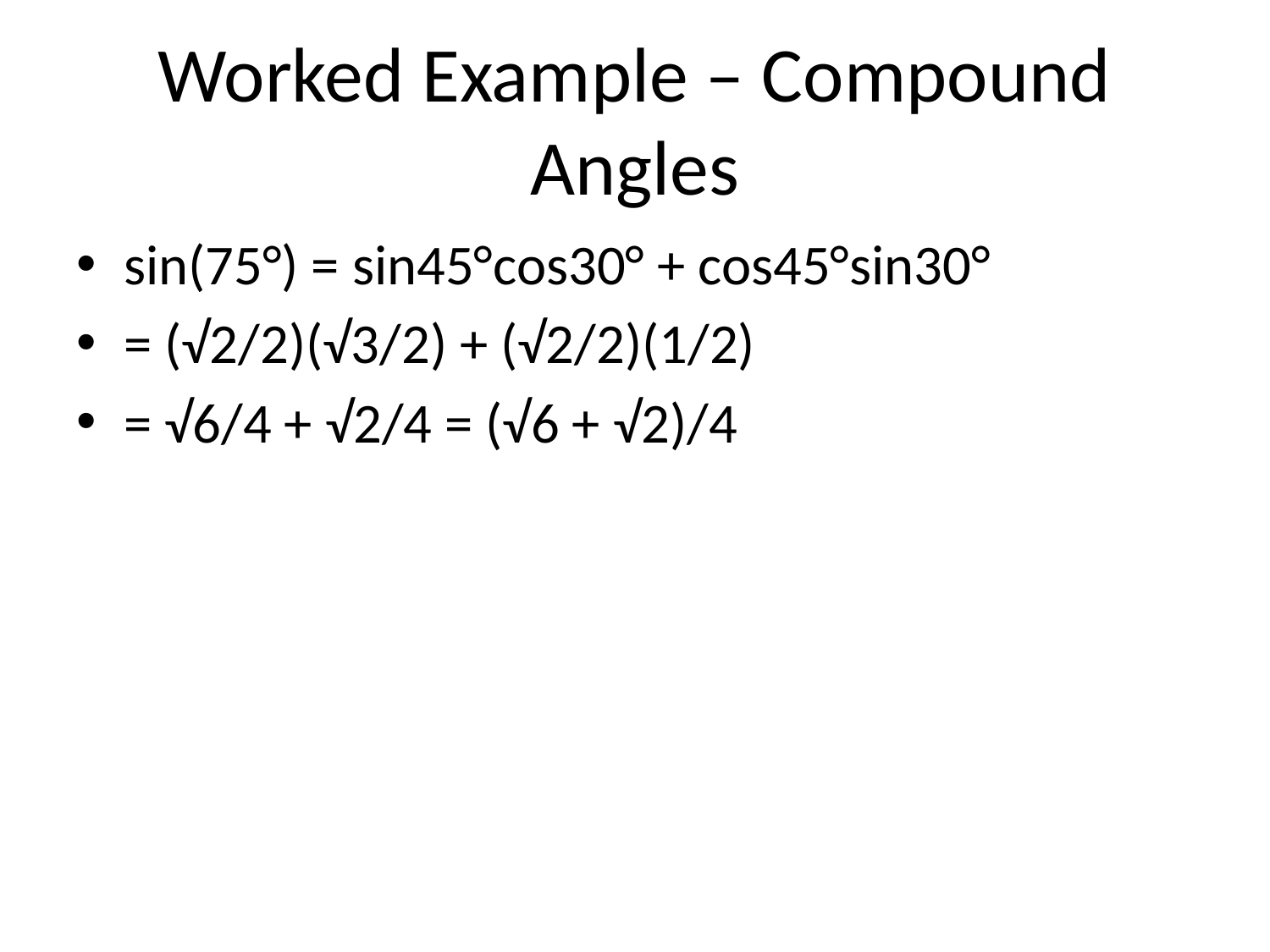

# Worked Example – Compound Angles
sin(75°) = sin45°cos30° + cos45°sin30°
= (√2/2)(√3/2) + (√2/2)(1/2)
= √6/4 + √2/4 = (√6 + √2)/4